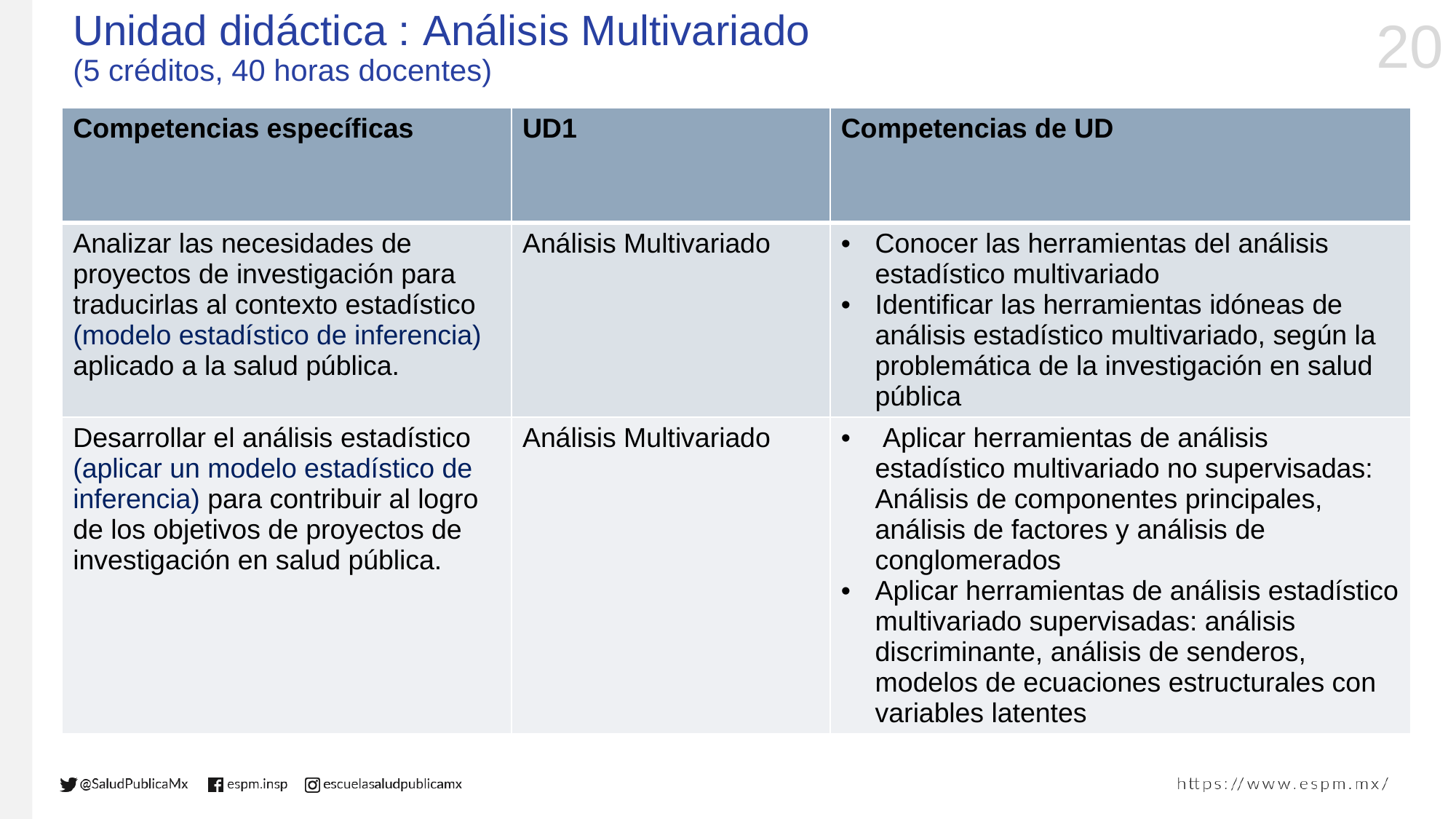

# Unidad didáctica : Análisis Multivariado (5 créditos, 40 horas docentes)
| Competencias específicas | UD1 | Competencias de UD |
| --- | --- | --- |
| Analizar las necesidades de proyectos de investigación para traducirlas al contexto estadístico (modelo estadístico de inferencia) aplicado a la salud pública. | Análisis Multivariado | Conocer las herramientas del análisis estadístico multivariado Identificar las herramientas idóneas de análisis estadístico multivariado, según la problemática de la investigación en salud pública |
| Desarrollar el análisis estadístico (aplicar un modelo estadístico de inferencia) para contribuir al logro de los objetivos de proyectos de investigación en salud pública. | Análisis Multivariado | Aplicar herramientas de análisis estadístico multivariado no supervisadas: Análisis de componentes principales, análisis de factores y análisis de conglomerados Aplicar herramientas de análisis estadístico multivariado supervisadas: análisis discriminante, análisis de senderos, modelos de ecuaciones estructurales con variables latentes |